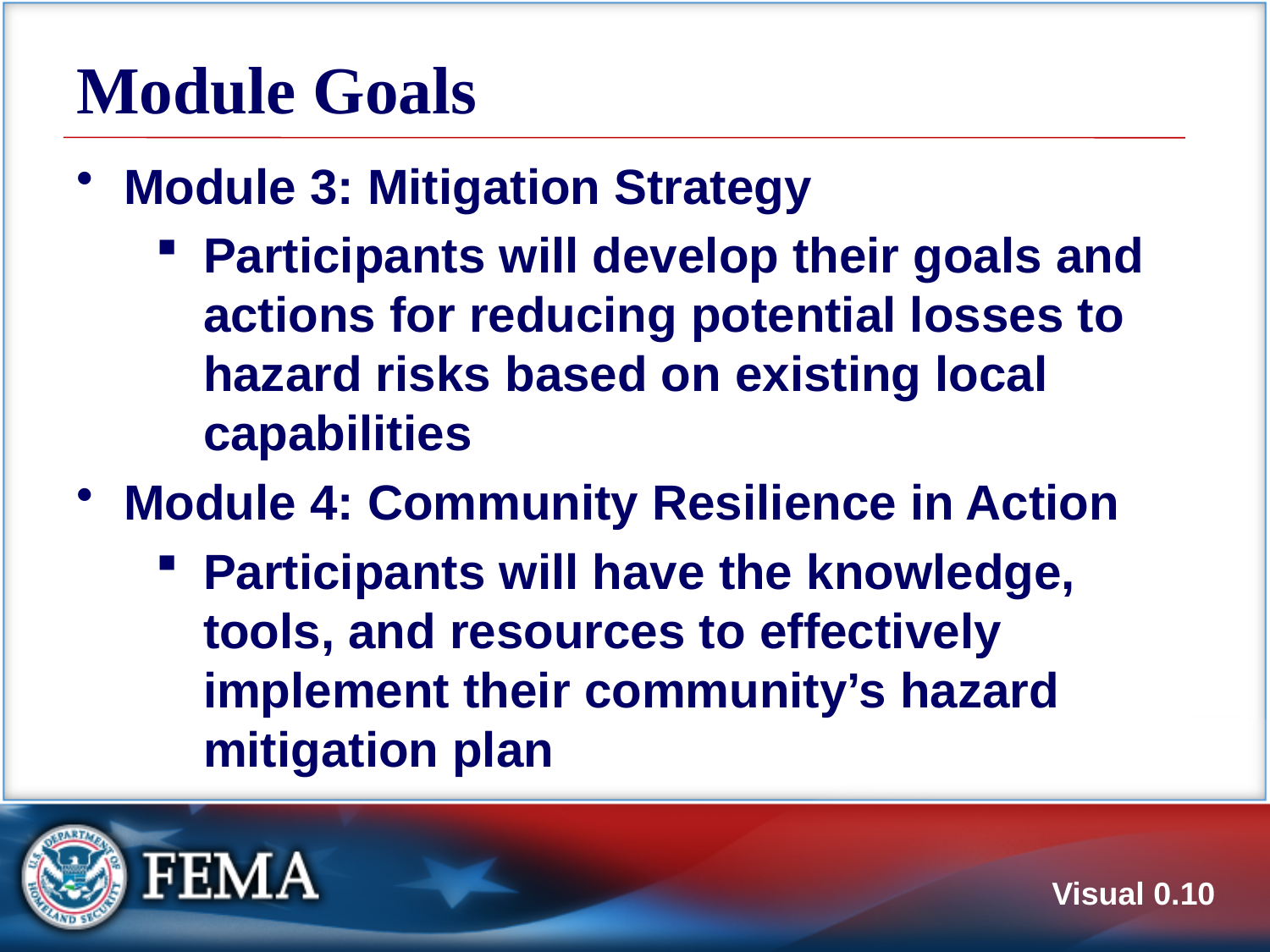

# Module Goals
Module 3: Mitigation Strategy
Participants will develop their goals and actions for reducing potential losses to hazard risks based on existing local capabilities
Module 4: Community Resilience in Action
Participants will have the knowledge, tools, and resources to effectively implement their community’s hazard mitigation plan